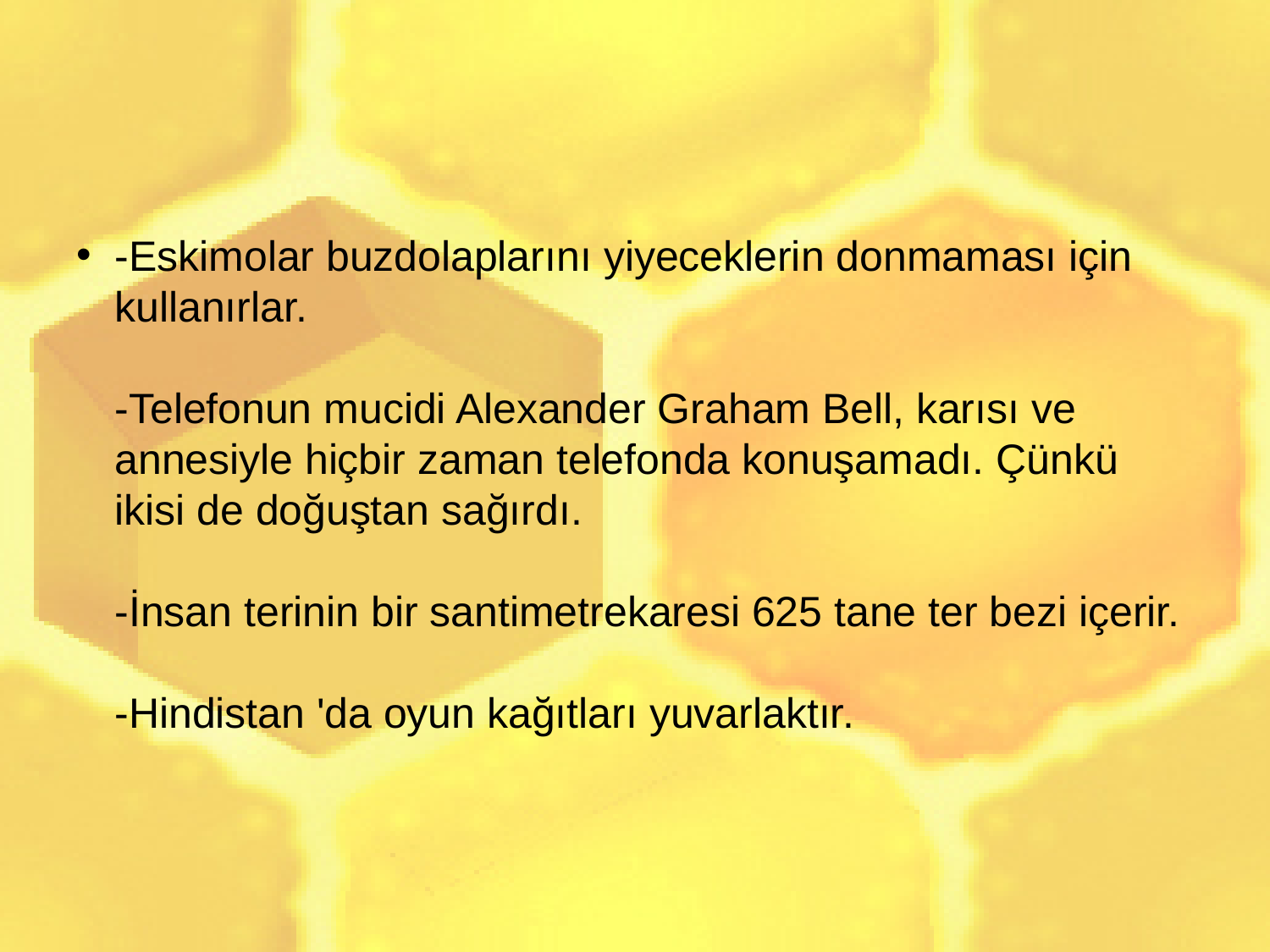

-Eskimolar buzdolaplarını yiyeceklerin donmaması için kullanırlar.
-Telefonun mucidi Alexander Graham Bell, karısı ve annesiyle hiçbir zaman telefonda konuşamadı. Çünkü ikisi de doğuştan sağırdı.
-İnsan terinin bir santimetrekaresi 625 tane ter bezi içerir.
-Hindistan 'da oyun kağıtları yuvarlaktır.